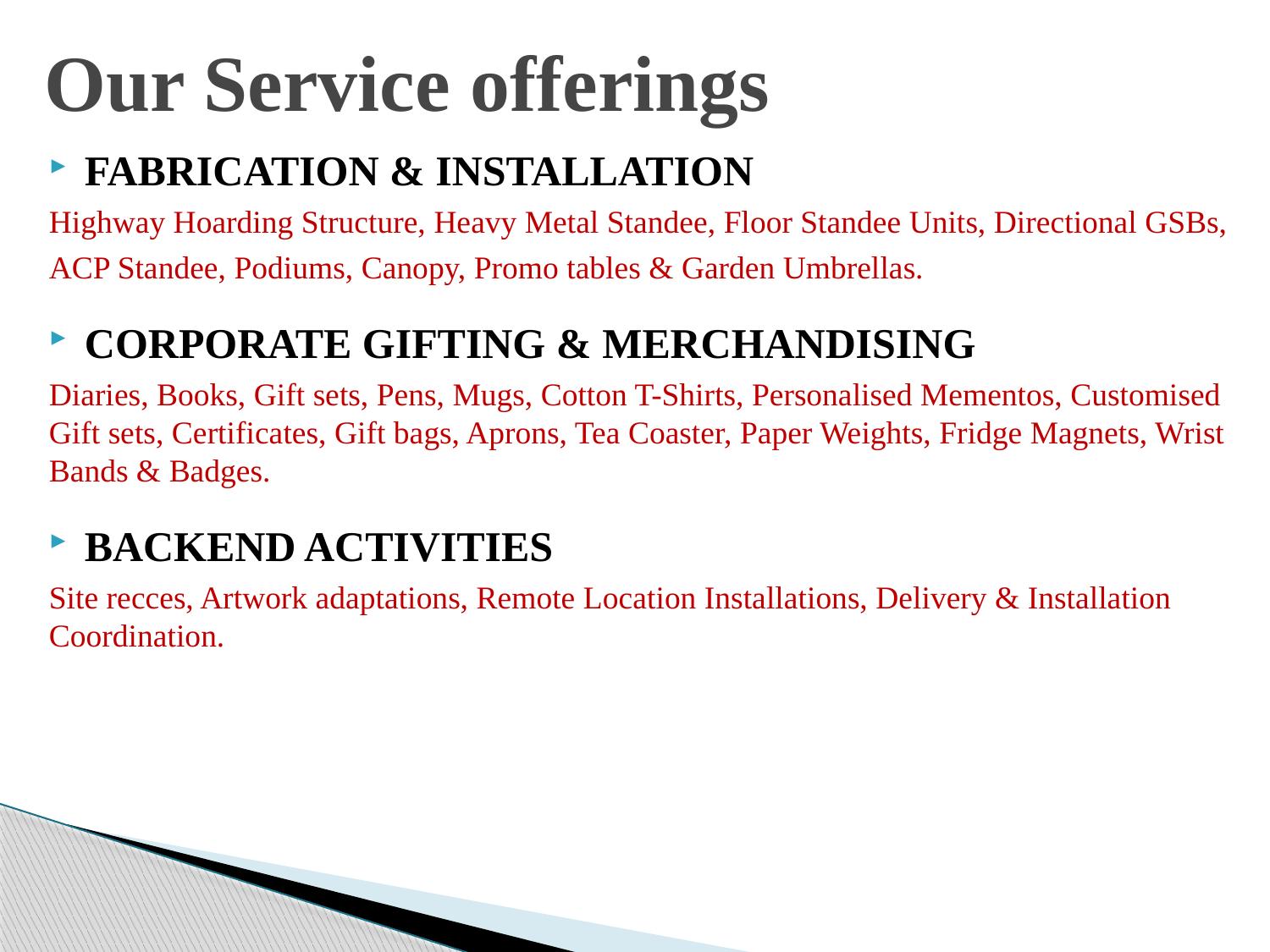

# Our Service offerings
FABRICATION & INSTALLATION
Highway Hoarding Structure, Heavy Metal Standee, Floor Standee Units, Directional GSBs,
ACP Standee, Podiums, Canopy, Promo tables & Garden Umbrellas.

CORPORATE GIFTING & MERCHANDISING
Diaries, Books, Gift sets, Pens, Mugs, Cotton T-Shirts, Personalised Mementos, Customised Gift sets, Certificates, Gift bags, Aprons, Tea Coaster, Paper Weights, Fridge Magnets, Wrist Bands & Badges.

BACKEND ACTIVITIES
Site recces, Artwork adaptations, Remote Location Installations, Delivery & Installation Coordination.